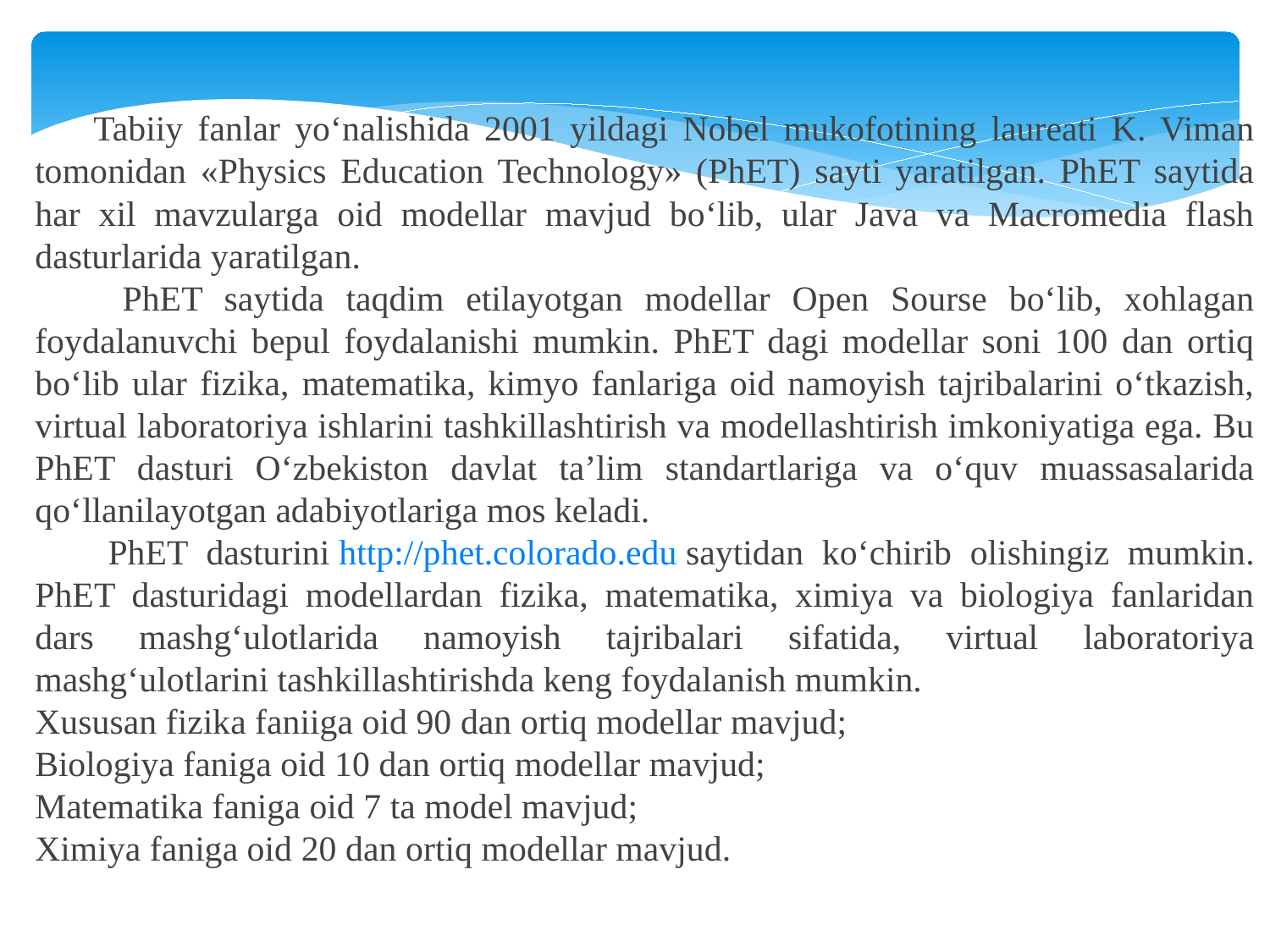

Tabiiy fanlar yo‘nalishida 2001 yildagi Nobel mukofotining laureati K. Viman tomonidan «Physics Education Technology» (PhET) sayti yaratilgan. PhET saytida har xil mavzularga oid modellar mavjud bo‘lib, ular Java va Macromedia flash dasturlarida yaratilgan.
    PhET saytida taqdim etilayotgan modellar Open Sourse bo‘lib, xohlagan foydalanuvchi bepul foydalanishi mumkin. PhET dagi modellar soni 100 dan ortiq bo‘lib ular fizika, matematika, kimyo fanlariga oid namoyish tajribalarini o‘tkazish, virtual laboratoriya ishlarini tashkillashtirish va modellashtirish imkoniyatiga ega. Bu PhET dasturi O‘zbekiston davlat ta’lim standartlariga va o‘quv muassasalarida qo‘llanilayotgan adabiyotlariga mos keladi.
    PhET dasturini http://phet.colorado.edu saytidan ko‘chirib olishingiz mumkin.
PhET dasturidagi modellardan fizika, matematika, ximiya va biologiya fanlaridan dars mashg‘ulotlarida namoyish tajribalari sifatida, virtual laboratoriya mashg‘ulotlarini tashkillashtirishda keng foydalanish mumkin.
Xususan fizika faniiga oid 90 dan ortiq modellar mavjud;
Biologiya faniga oid 10 dan ortiq modellar mavjud;
Matematika faniga oid 7 ta model mavjud;
Ximiya faniga oid 20 dan ortiq modellar mavjud.